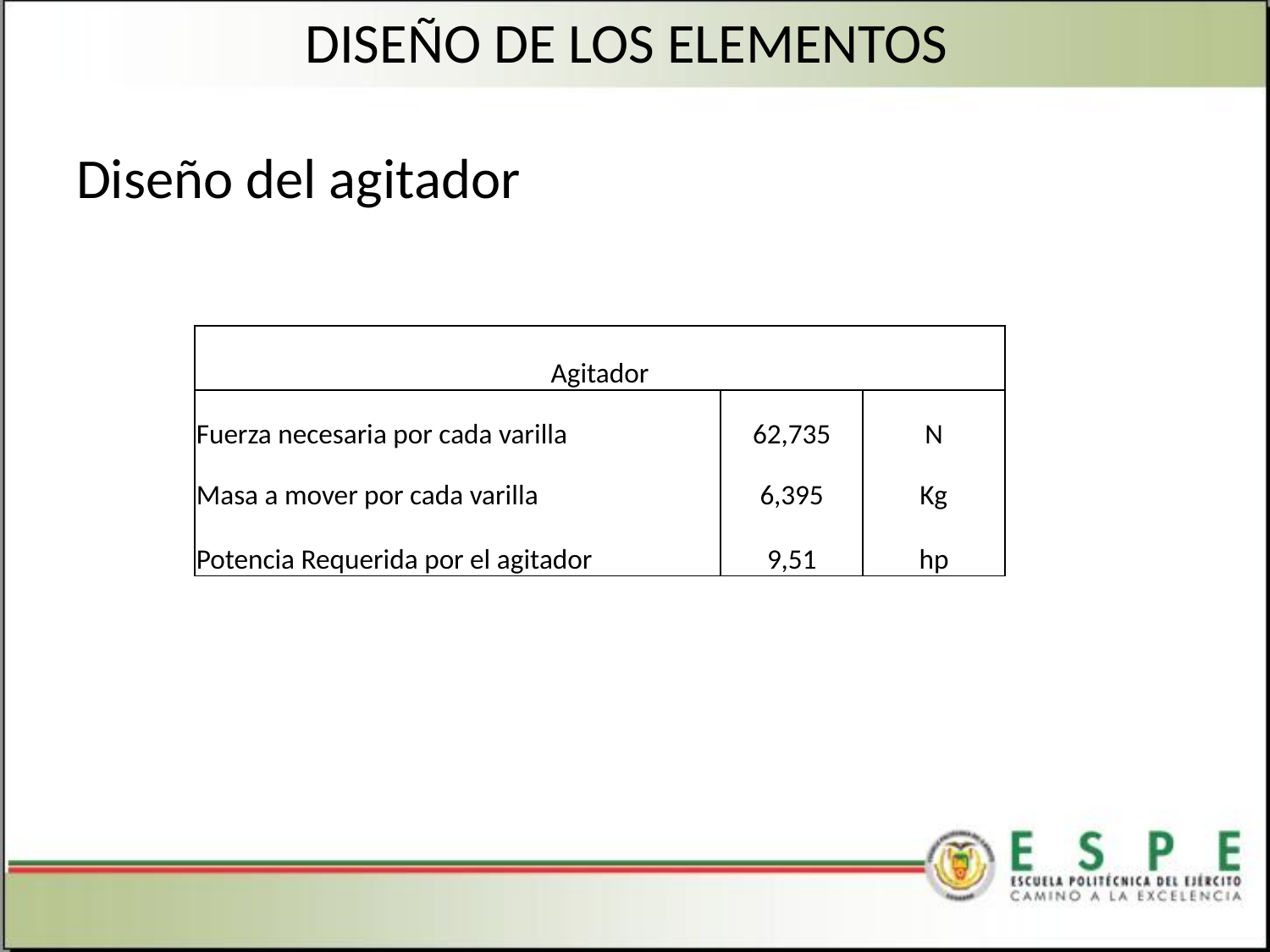

DISEÑO DE LOS ELEMENTOS
Diseño del agitador

| Agitador |  |  |
| --- | --- | --- |
| Fuerza necesaria por cada varilla | 62,735 | N |
| Masa a mover por cada varilla | 6,395 | Kg |
| Potencia Requerida por el agitador | 9,51 | hp |